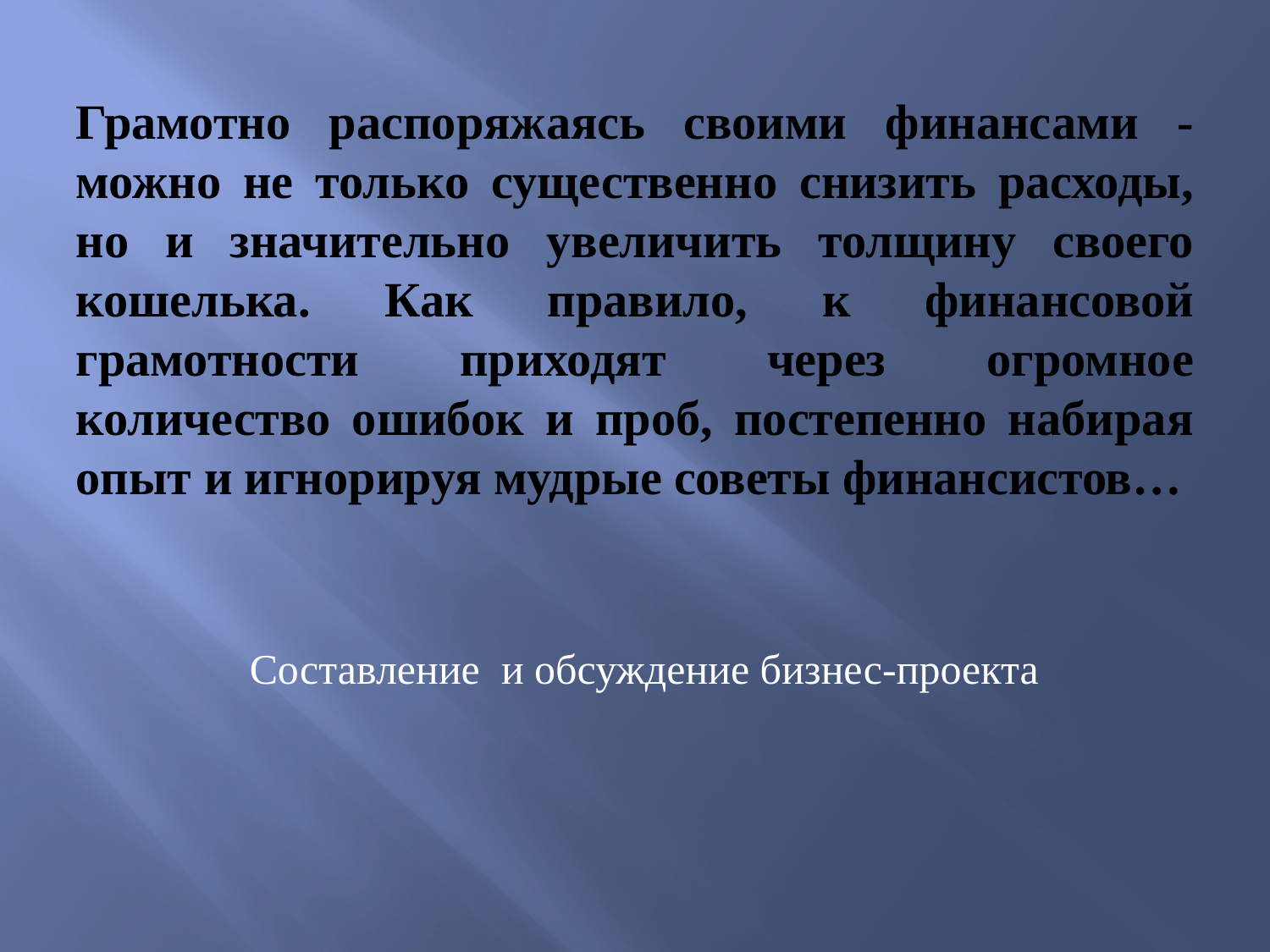

# Грамотно распоряжаясь своими финансами - можно не только существенно снизить расходы, но и значительно увеличить толщину своего кошелька. Как правило, к финансовой грамотности приходят через огромное количество ошибок и проб, постепенно набирая опыт и игнорируя мудрые советы финансистов…
Составление  и обсуждение бизнес-проекта